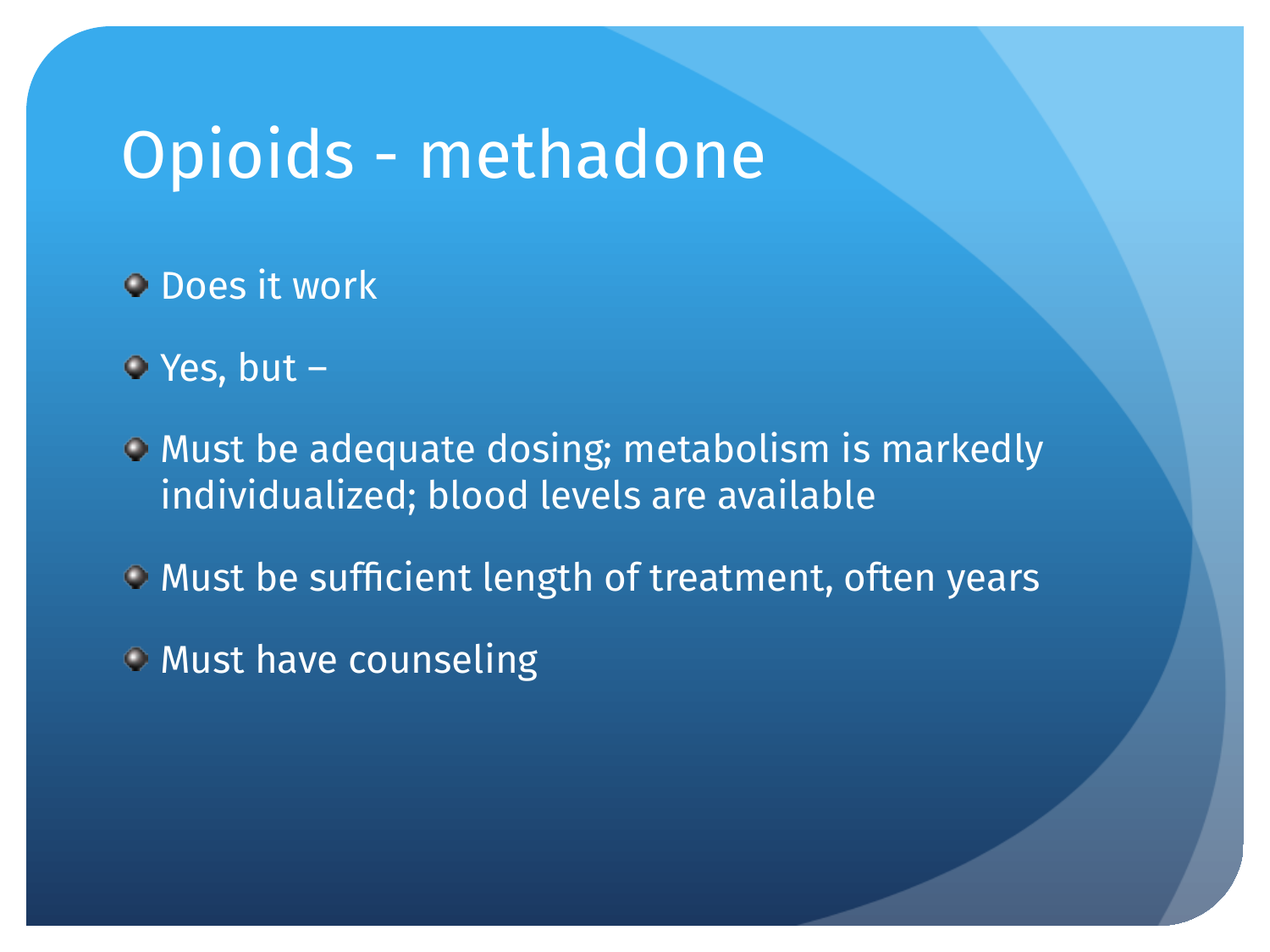

# Opioids - methadone
Does it work
Yes, but –
Must be adequate dosing; metabolism is markedly individualized; blood levels are available
Must be sufficient length of treatment, often years
Must have counseling